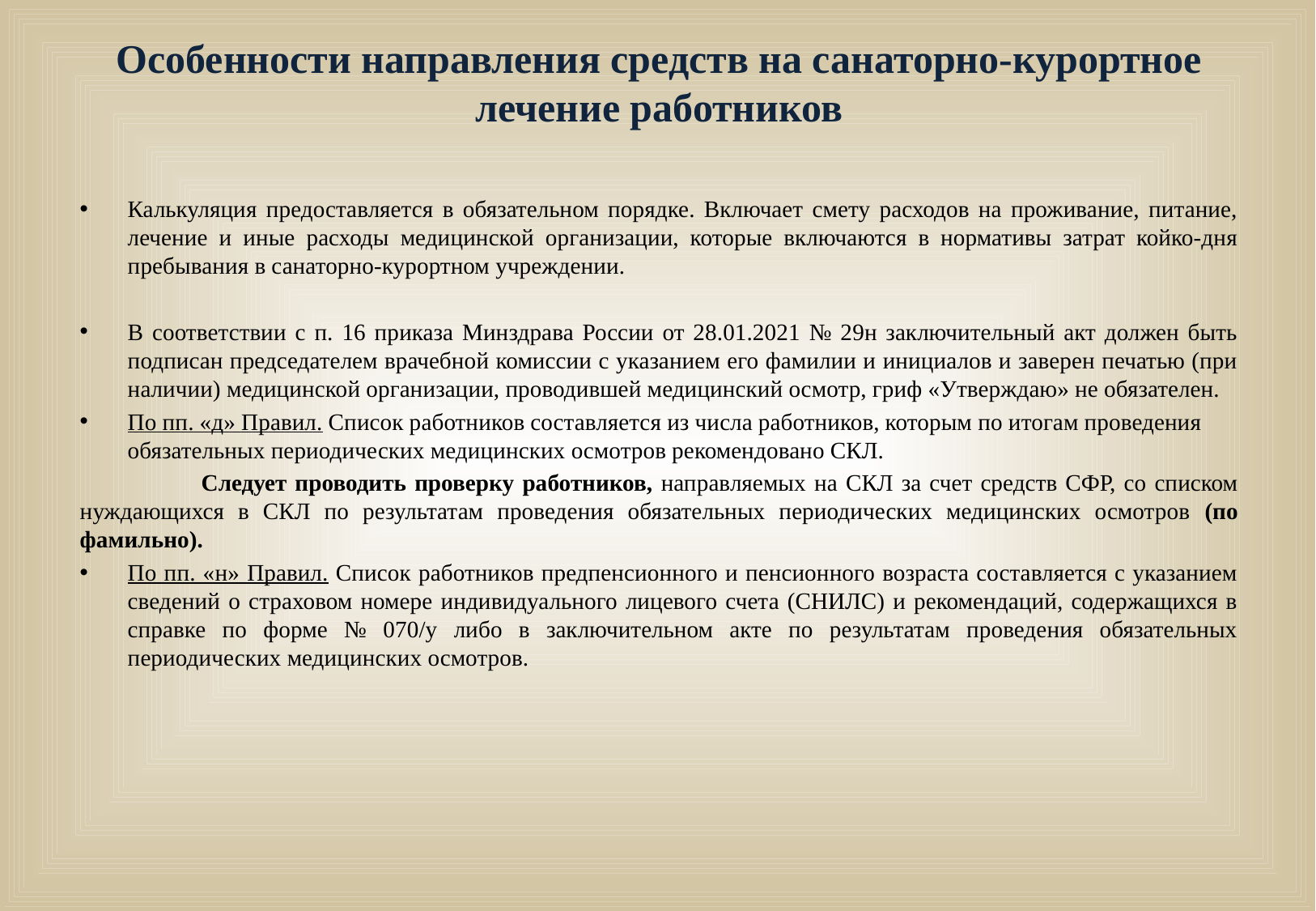

# Особенности направления средств на санаторно-курортное лечение работников
Калькуляция предоставляется в обязательном порядке. Включает смету расходов на проживание, питание, лечение и иные расходы медицинской организации, которые включаются в нормативы затрат койко-дня пребывания в санаторно-курортном учреждении.

В соответствии с п. 16 приказа Минздрава России от 28.01.2021 № 29н заключительный акт должен быть подписан председателем врачебной комиссии с указанием его фамилии и инициалов и заверен печатью (при наличии) медицинской организации, проводившей медицинский осмотр, гриф «Утверждаю» не обязателен.
По пп. «д» Правил. Список работников составляется из числа работников, которым по итогам проведения обязательных периодических медицинских осмотров рекомендовано СКЛ.
	Следует проводить проверку работников, направляемых на СКЛ за счет средств СФР, со списком нуждающихся в СКЛ по результатам проведения обязательных периодических медицинских осмотров (по фамильно).
По пп. «н» Правил. Список работников предпенсионного и пенсионного возраста составляется с указанием сведений о страховом номере индивидуального лицевого счета (СНИЛС) и рекомендаций, содержащихся в справке по форме № 070/у либо в заключительном акте по результатам проведения обязательных периодических медицинских осмотров.